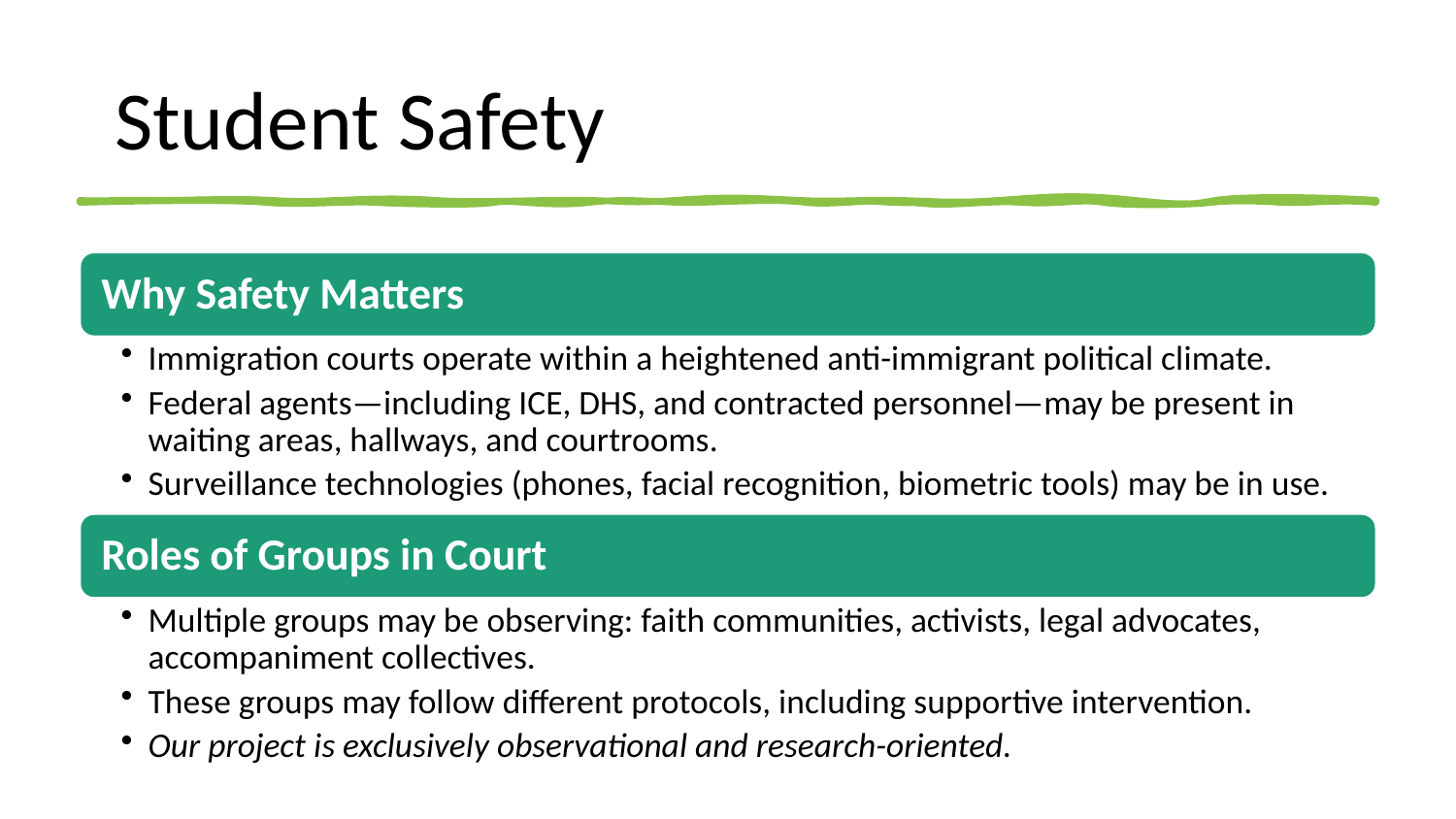

# Student Safety

Why Safety Matters
Immigration courts operate within a heightened anti-immigrant political climate.
Federal agents—including ICE, DHS, and contracted personnel—may be present in waiting areas, hallways, and courtrooms.
Surveillance technologies (phones, facial recognition, biometric tools) may be in use.
Roles of Groups in Court
Multiple groups may be observing: faith communities, activists, legal advocates, accompaniment collectives.
These groups may follow different protocols, including supportive intervention.
Our project is exclusively observational and research-oriented.